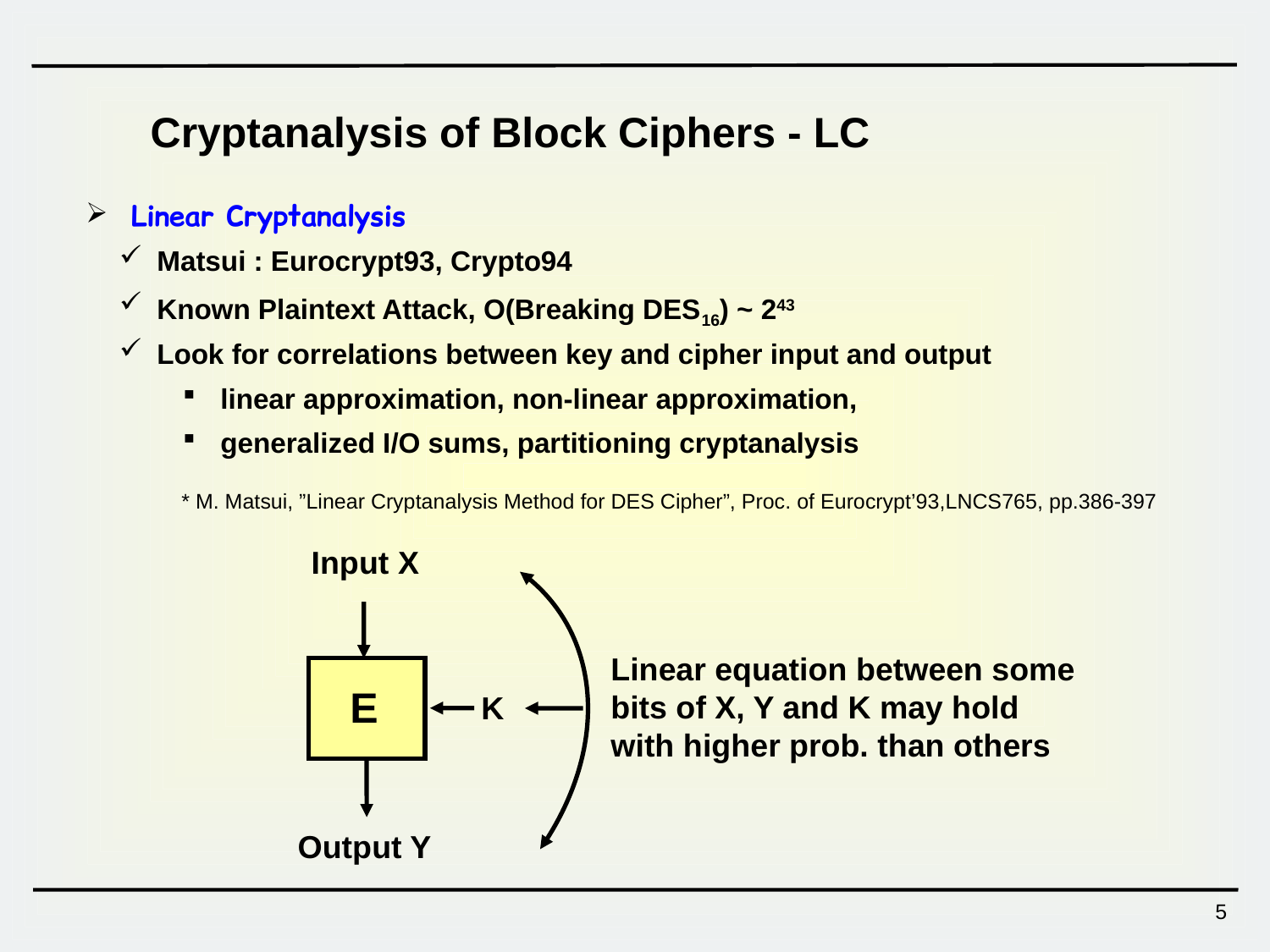

Cryptanalysis of Block Ciphers - LC
  Linear Cryptanalysis
 Matsui : Eurocrypt93, Crypto94
 Known Plaintext Attack, O(Breaking DES16) ~ 243
 Look for correlations between key and cipher input and output
 linear approximation, non-linear approximation,
 generalized I/O sums, partitioning cryptanalysis
* M. Matsui, ”Linear Cryptanalysis Method for DES Cipher”, Proc. of Eurocrypt’93,LNCS765, pp.386-397
Input X

Linear equation between some bits of X, Y and K may hold with higher prob. than others

E
K

Output Y
5